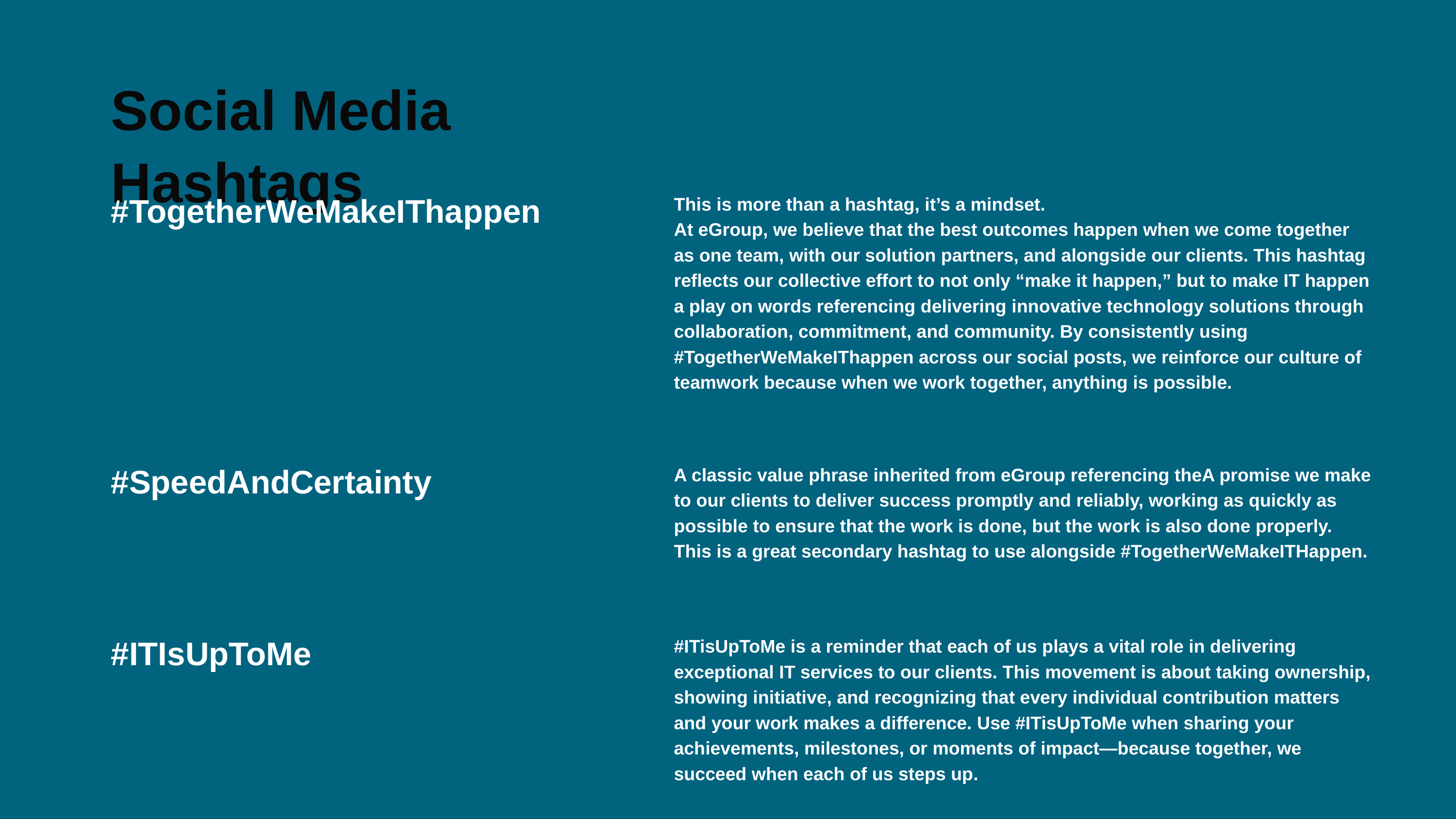

Social Media Hashtags
#TogetherWeMakeIThappen
This is more than a hashtag, it’s a mindset.
At eGroup, we believe that the best outcomes happen when we come together as one team, with our solution partners, and alongside our clients. This hashtag reflects our collective effort to not only “make it happen,” but to make IT happen a play on words referencing delivering innovative technology solutions through collaboration, commitment, and community. By consistently using #TogetherWeMakeIThappen across our social posts, we reinforce our culture of teamwork because when we work together, anything is possible.
#SpeedAndCertainty
A classic value phrase inherited from eGroup referencing theA promise we make to our clients to deliver success promptly and reliably, working as quickly as possible to ensure that the work is done, but the work is also done properly. This is a great secondary hashtag to use alongside #TogetherWeMakeITHappen.
#ITIsUpToMe
#ITisUpToMe is a reminder that each of us plays a vital role in delivering exceptional IT services to our clients. This movement is about taking ownership, showing initiative, and recognizing that every individual contribution matters and your work makes a difference. Use #ITisUpToMe when sharing your achievements, milestones, or moments of impact—because together, we succeed when each of us steps up.